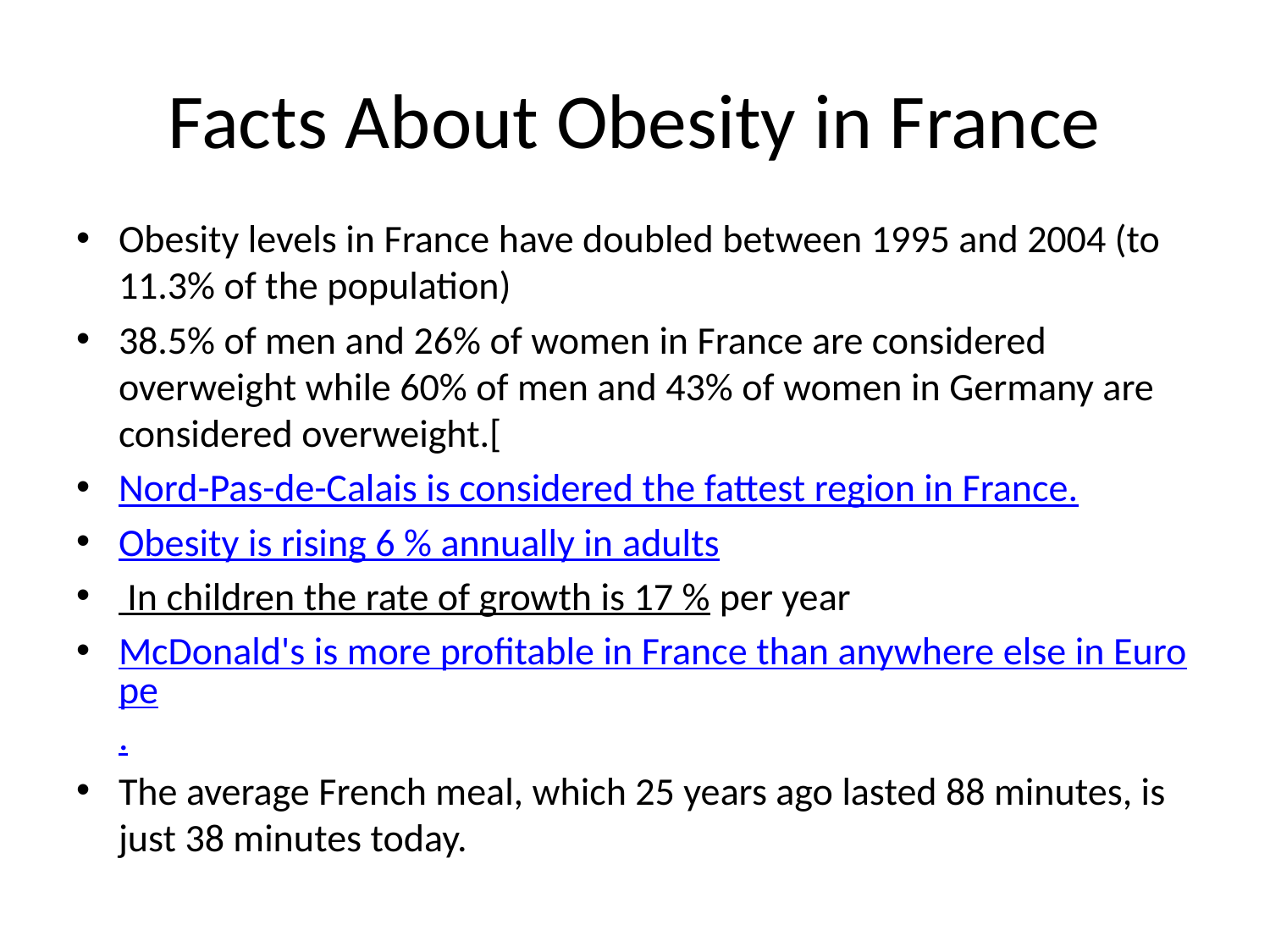

# Facts About Obesity in France
Obesity levels in France have doubled between 1995 and 2004 (to 11.3% of the population)
38.5% of men and 26% of women in France are considered overweight while 60% of men and 43% of women in Germany are considered overweight.[
Nord-Pas-de-Calais is considered the fattest region in France.
Obesity is rising 6 % annually in adults
 In children the rate of growth is 17 % per year
McDonald's is more profitable in France than anywhere else in Europe.
The average French meal, which 25 years ago lasted 88 minutes, is just 38 minutes today.